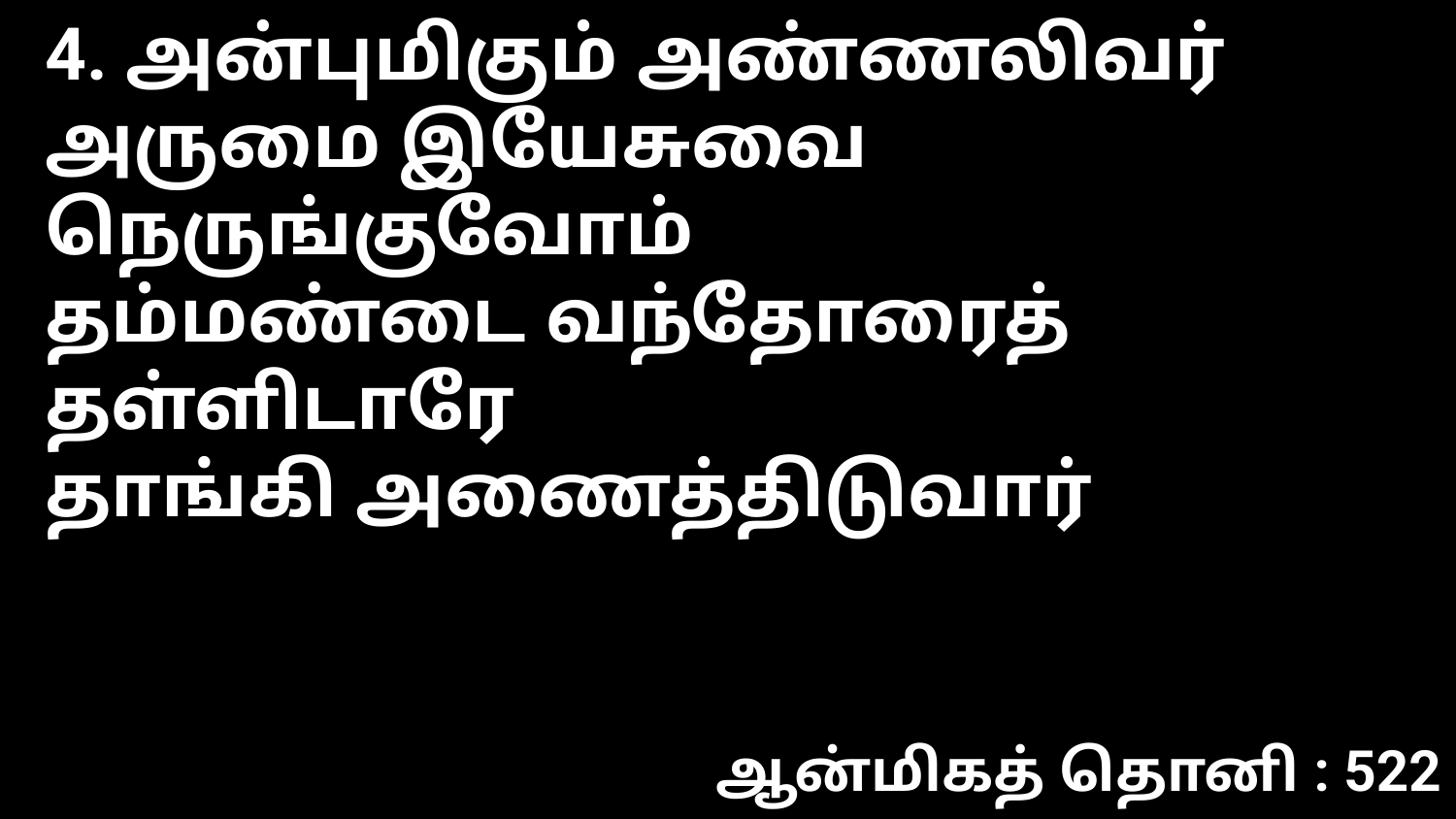

4. அன்புமிகும் அண்ணலிவர்
அருமை இயேசுவை நெருங்குவோம்
தம்மண்டை வந்தோரைத் தள்ளிடாரே
தாங்கி அணைத்திடுவார்

ஆன்மிகத் தொனி : 522